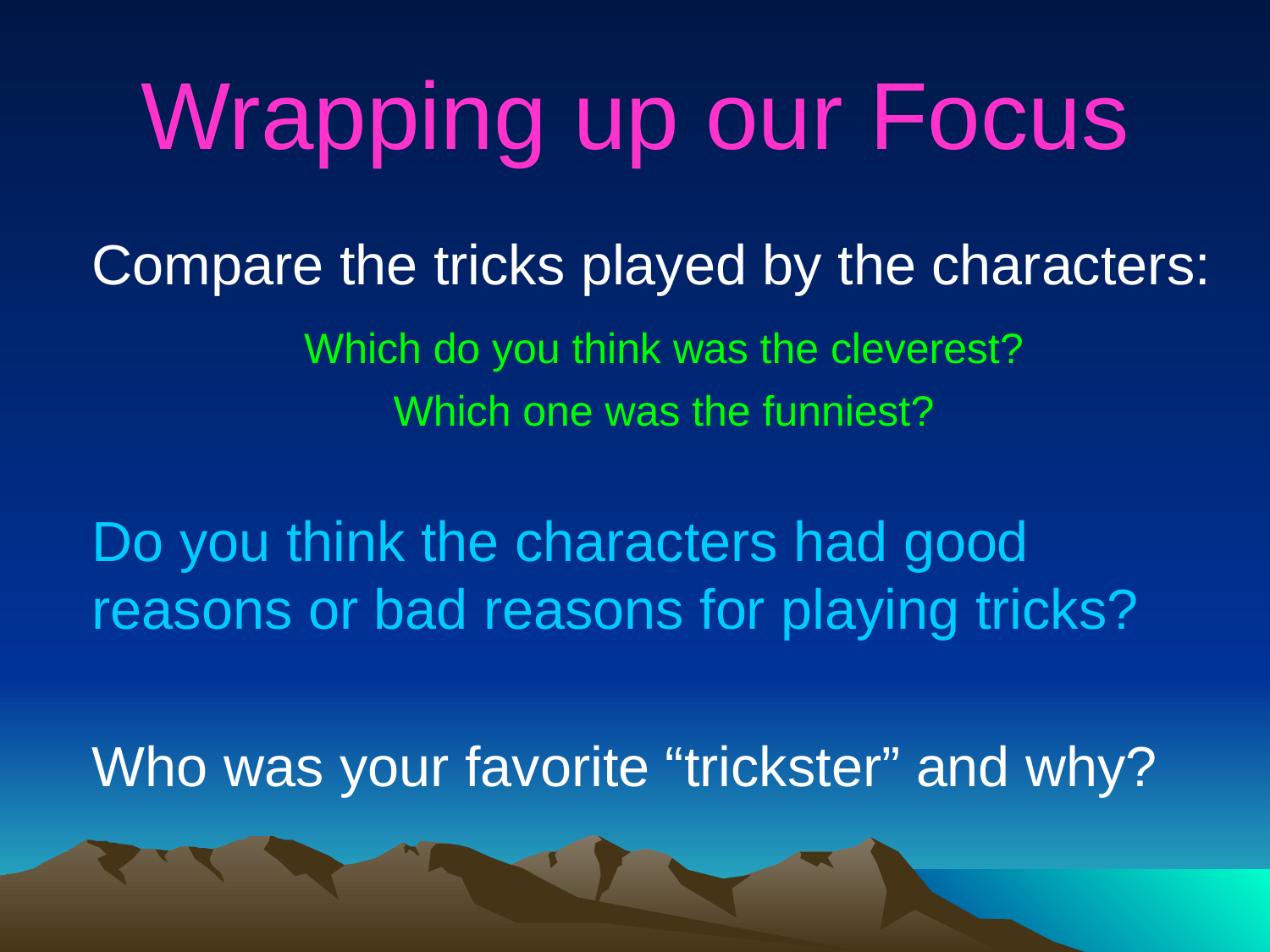

# Wrapping up our Focus
	Compare the tricks played by the characters:
	Which do you think was the cleverest?
	Which one was the funniest?

	Do you think the characters had good reasons or bad reasons for playing tricks?

	Who was your favorite “trickster” and why?